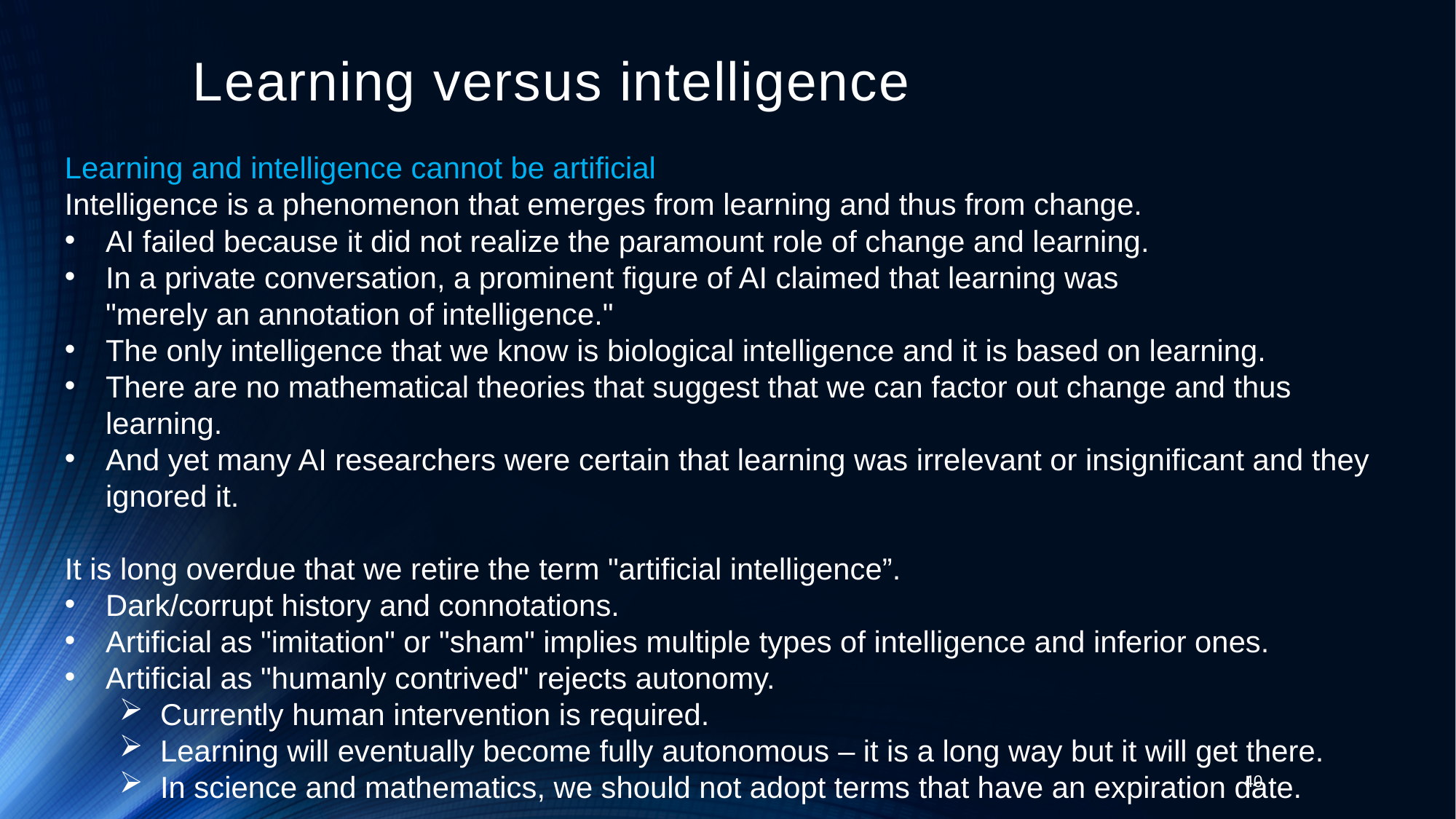

# Learning versus intelligence
Learning and intelligence cannot be artificial
Intelligence is a phenomenon that emerges from learning and thus from change.
AI failed because it did not realize the paramount role of change and learning.
In a private conversation, a prominent figure of AI claimed that learning was
"merely an annotation of intelligence."
The only intelligence that we know is biological intelligence and it is based on learning.
There are no mathematical theories that suggest that we can factor out change and thus learning.
And yet many AI researchers were certain that learning was irrelevant or insignificant and they ignored it.

It is long overdue that we retire the term "artificial intelligence”.
Dark/corrupt history and connotations.
Artificial as "imitation" or "sham" implies multiple types of intelligence and inferior ones.
Artificial as "humanly contrived" rejects autonomy.
Currently human intervention is required.
Learning will eventually become fully autonomous – it is a long way but it will get there.
In science and mathematics, we should not adopt terms that have an expiration date.
40